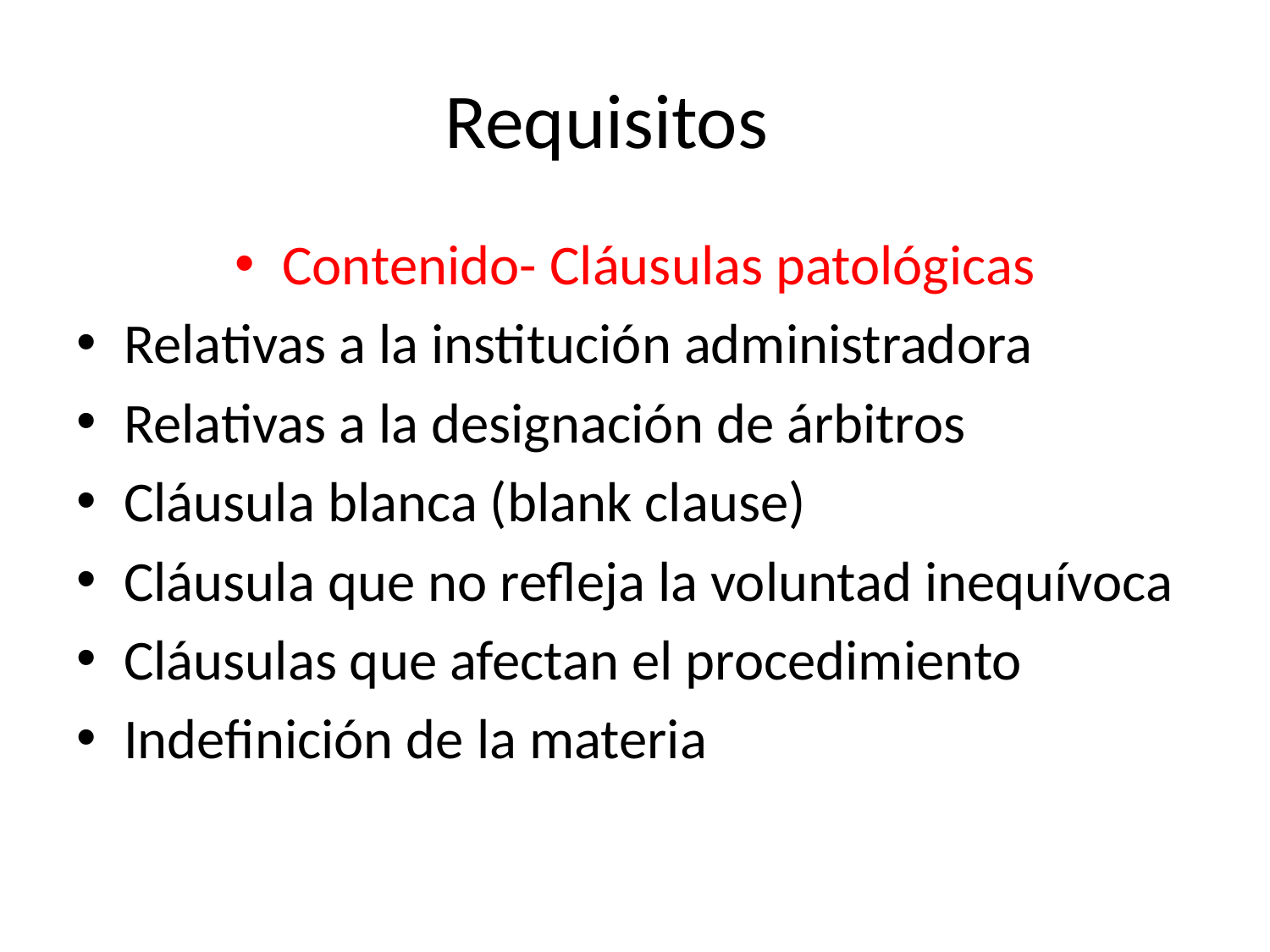

# Requisitos
Contenido- Cláusulas patológicas
Relativas a la institución administradora
Relativas a la designación de árbitros
Cláusula blanca (blank clause)
Cláusula que no refleja la voluntad inequívoca
Cláusulas que afectan el procedimiento
Indefinición de la materia